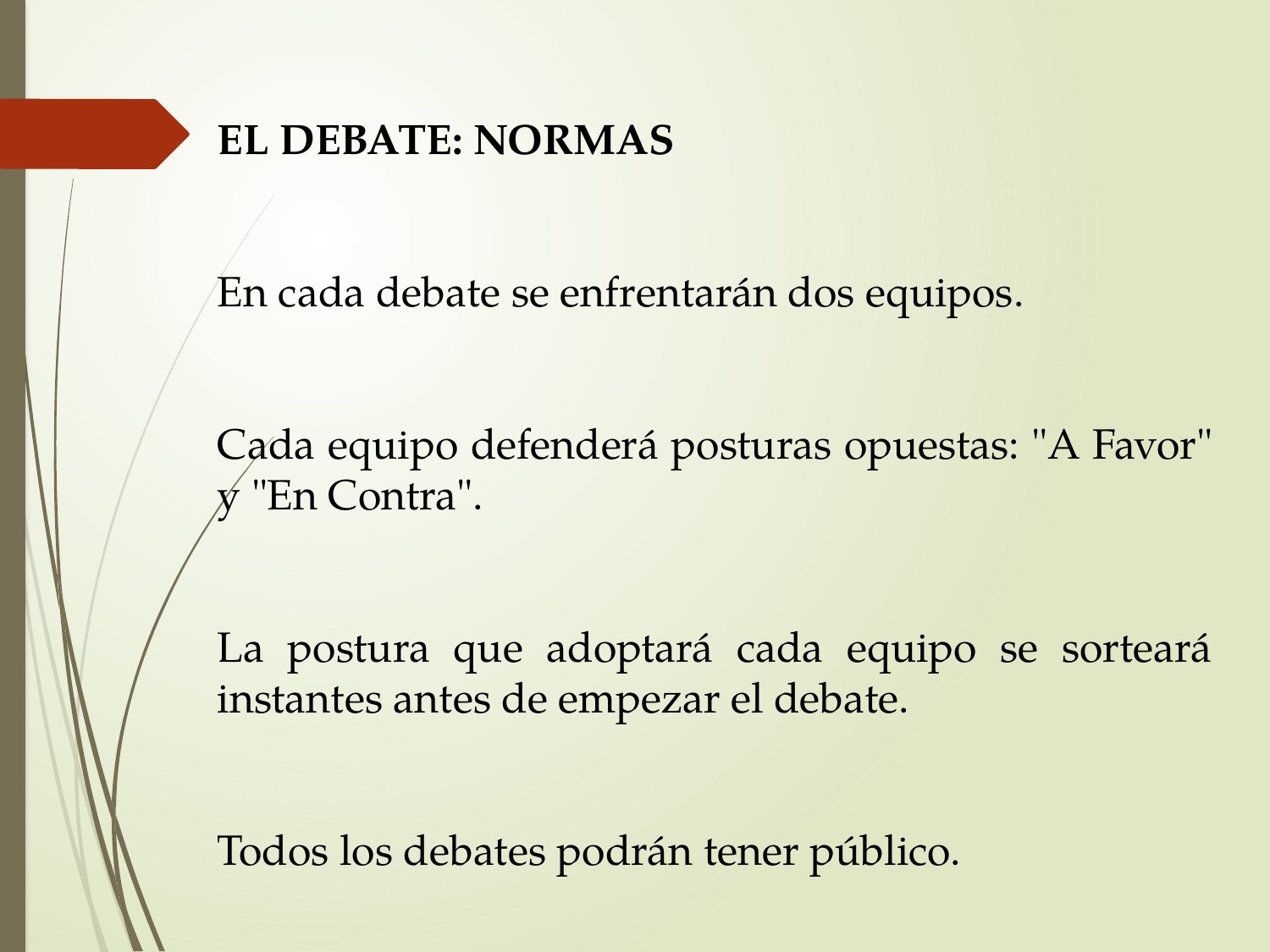

EL DEBATE: NORMAS

En cada debate se enfrentarán dos equipos.

Cada equipo defenderá posturas opuestas: "A Favor" y "En Contra".

La postura que adoptará cada equipo se sorteará instantes antes de empezar el debate.

Todos los debates podrán tener público.